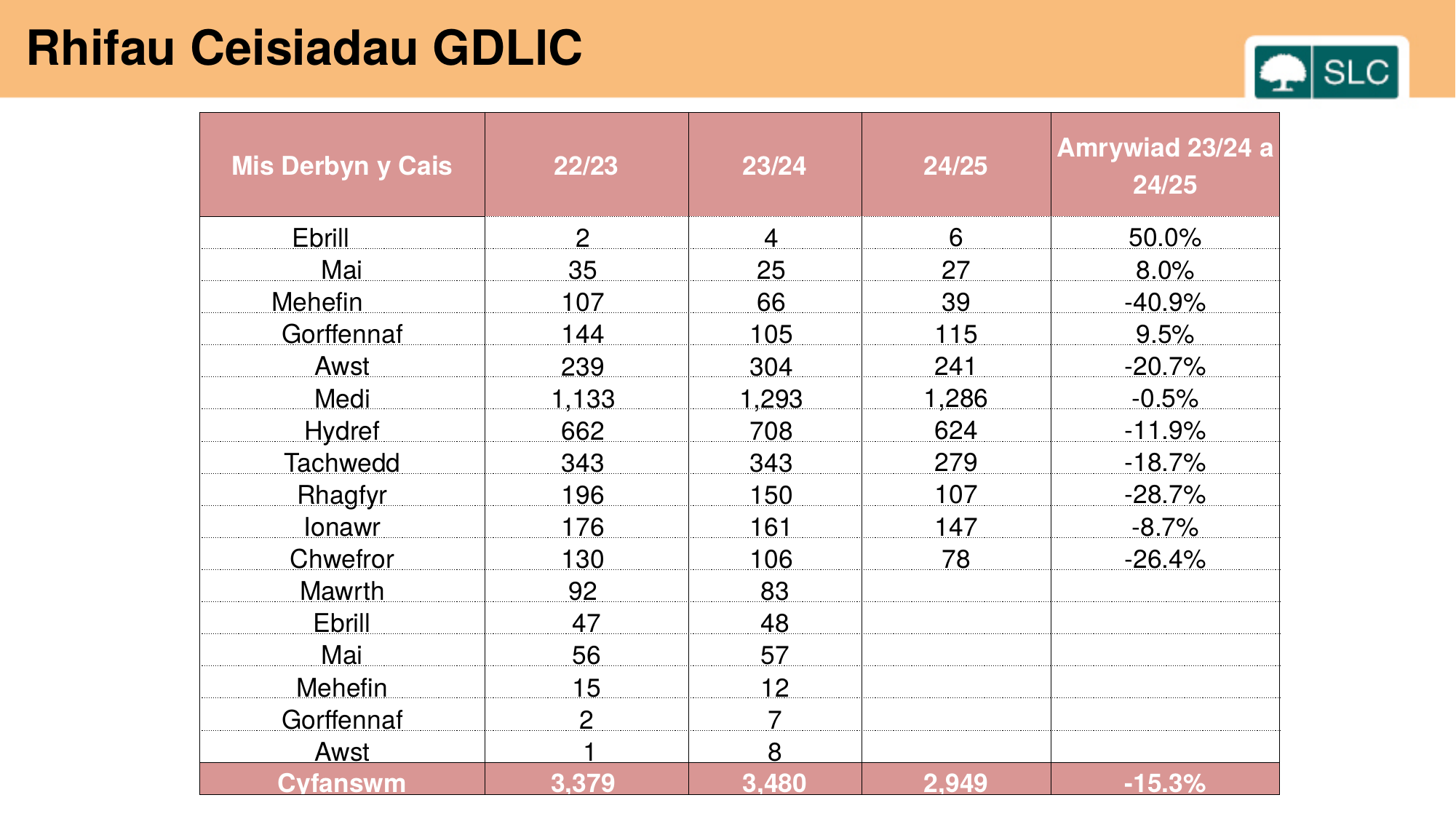

Rhifau Ceisiadau GDLlC

| Mis Derbyn y Cais | 22/23 | 23/24 | 24/25 | Amrywiad 23/24 a 24/25 |
| --- | --- | --- | --- | --- |
| Ebrill | 2 | 4 | 6 | 50.0% |
| Mai | 35 | 25 | 27 | 8.0% |
| Mehefin | 107 | 66 | 39 | -40.9% |
| Gorffennaf | 144 | 105 | 115 | 9.5% |
| Awst | 239 | 304 | 241 | -20.7% |
| Medi | 1,133 | 1,293 | 1,286 | -0.5% |
| Hydref | 662 | 708 | 624 | -11.9% |
| Tachwedd | 343 | 343 | 279 | -18.7% |
| Rhagfyr | 196 | 150 | 107 | -28.7% |
| Ionawr | 176 | 161 | 147 | -8.7% |
| Chwefror | 130 | 106 | 78 | -26.4% |
| Mawrth | 92 | 83 |  |  |
| Ebrill | 47 | 48 |  |  |
| Mai | 56 | 57 |  |  |
| Mehefin | 15 | 12 |  |  |
| Gorffennaf | 2 | 7 |  |  |
| Awst | 1 | 8 |  |  |
| Cyfanswm | 3,379 | 3,480 | 2,949 | -15.3% |